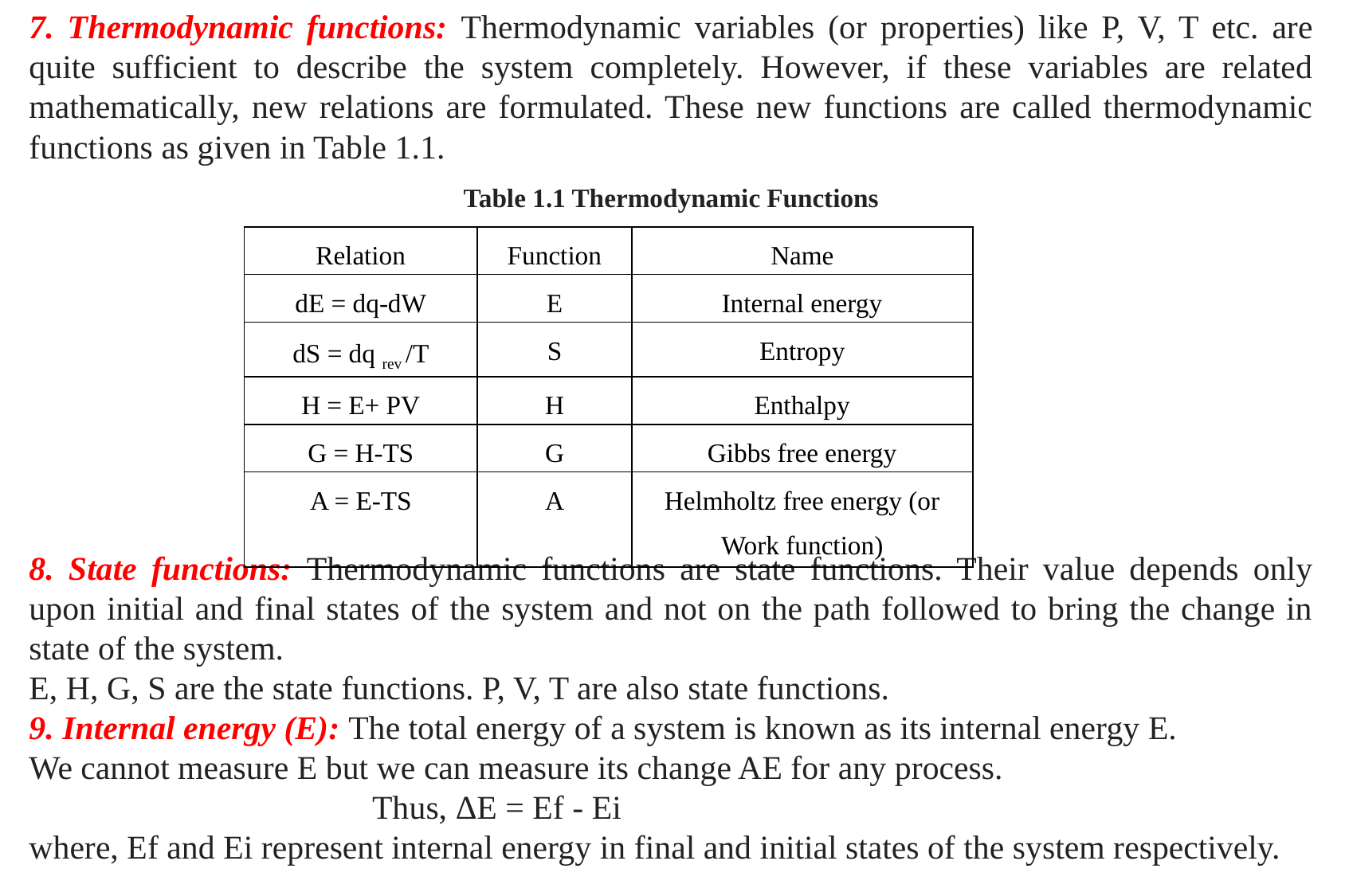

7. Thermodynamic functions: Thermodynamic variables (or properties) like P, V, T etc. are quite sufficient to describe the system completely. However, if these variables are related mathematically, new relations are formulated. These new functions are called thermodynamic functions as given in Table 1.1.
Table 1.1 Thermodynamic Functions

8. State functions: Thermodynamic functions are state functions. Their value depends only upon initial and final states of the system and not on the path followed to bring the change in state of the system.
E, H, G, S are the state functions. P, V, T are also state functions.
9. Internal energy (E): The total energy of a system is known as its internal energy E.
We cannot measure E but we can measure its change AE for any process.
                                         Thus, ΔE = Ef - Ei
where, Ef and Ei represent internal energy in final and initial states of the system respectively.
| Relation | Function | Name |
| --- | --- | --- |
| dE = dq-dW | E | Internal energy |
| dS = dq rev /T | S | Entropy |
| H = E+ PV | H | Enthalpy |
| G = H-TS | G | Gibbs free energy |
| A = E-TS | A | Helmholtz free energy (or Work function) |